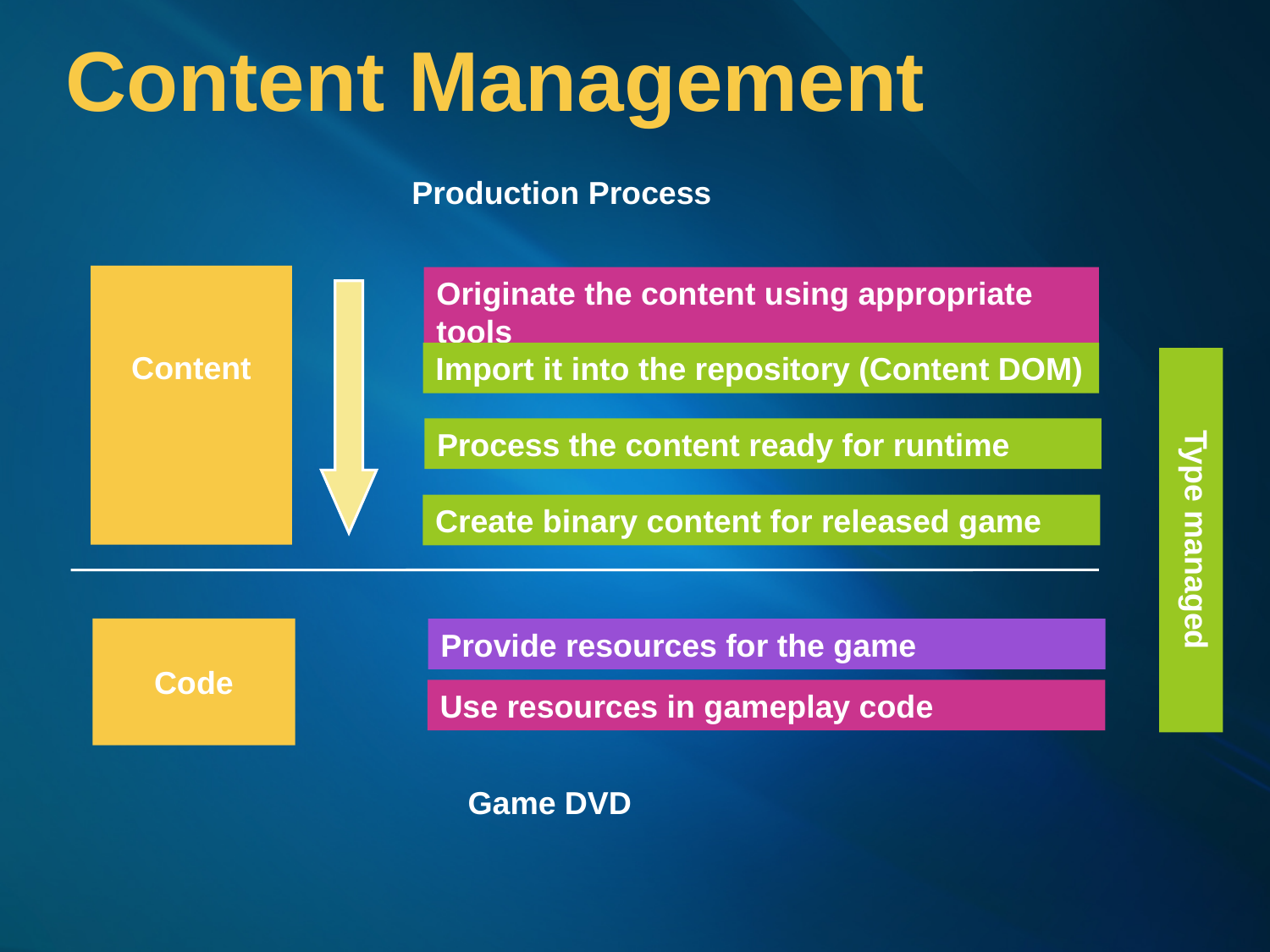

# Content Management
Production Process

Content

Originate the content using appropriate tools

Import it into the repository (Content DOM)
Type managed
Process the content ready for runtime
Create binary content for released game

Code

Provide resources for the game
Use resources in gameplay code
Game DVD